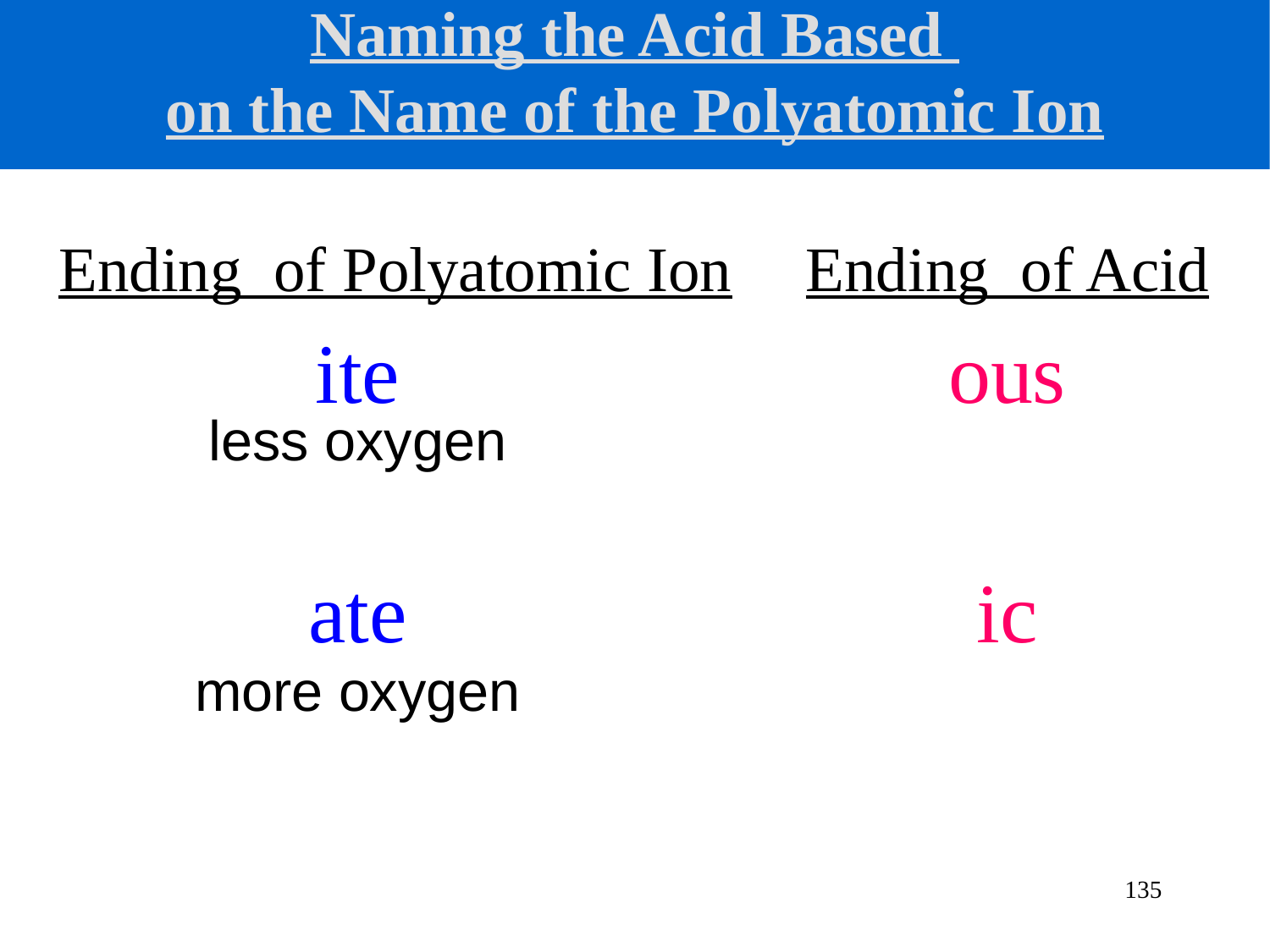

# Naming the Acid Based on the Name of the Polyatomic Ion
Ending  of Polyatomic Ion
Ending  of Acid
ite
ous
less oxygen
ate
ic
more oxygen
135